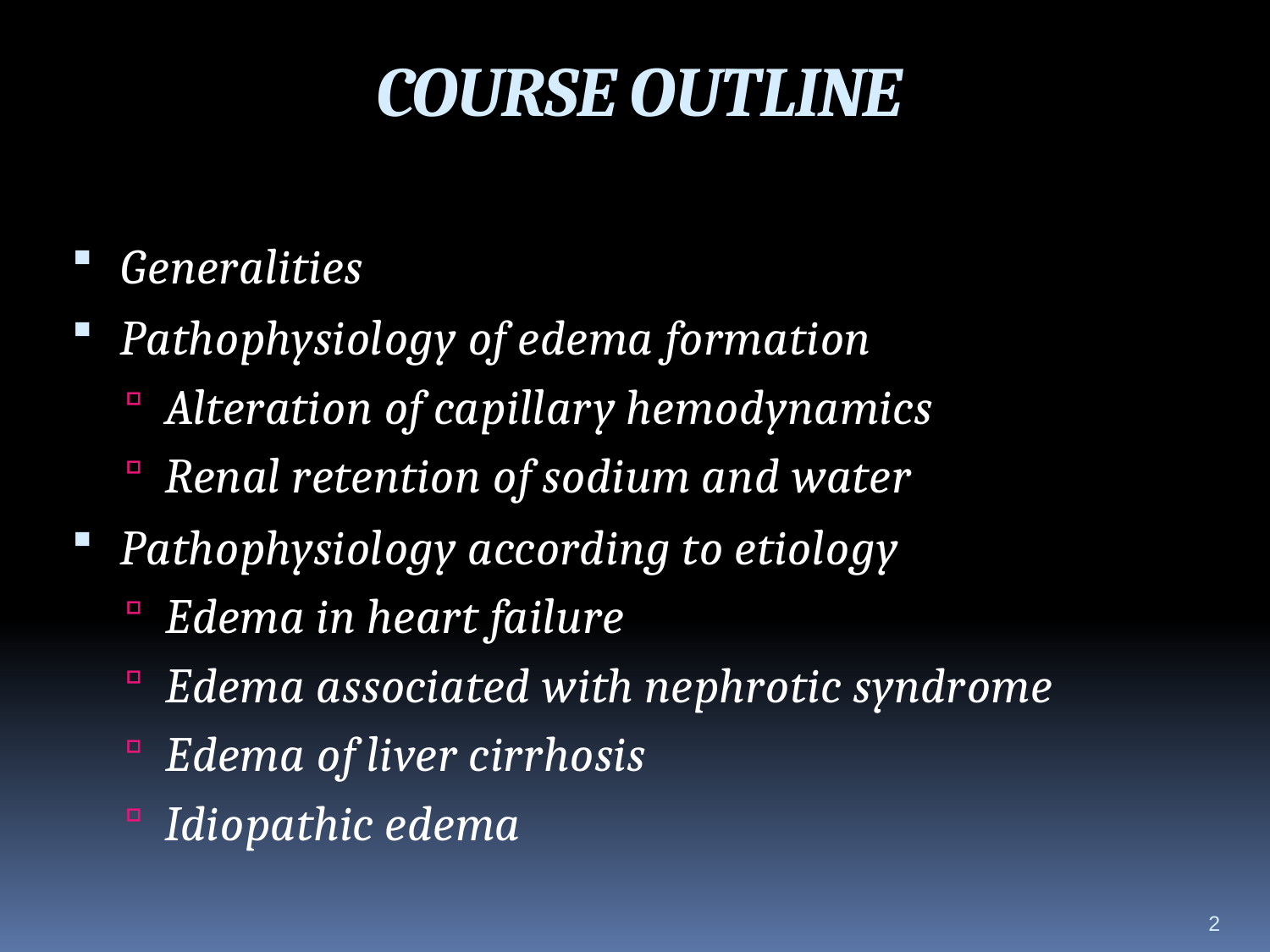

COURSE OUTLINE
Generalities
Pathophysiology of edema formation
Alteration of capillary hemodynamics
Renal retention of sodium and water
Pathophysiology according to etiology
Edema in heart failure
Edema associated with nephrotic syndrome
Edema of liver cirrhosis
Idiopathic edema

2